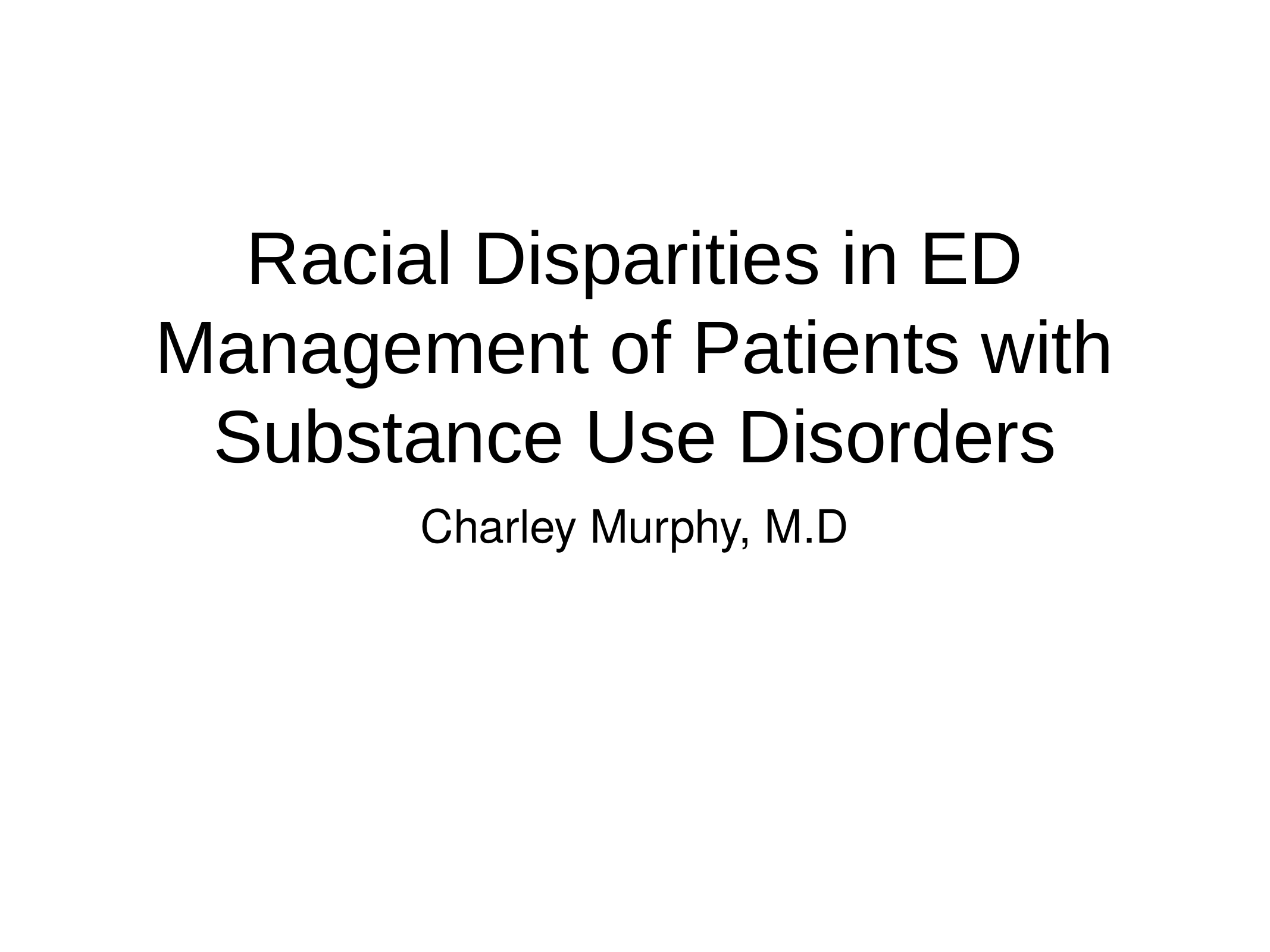

# Racial Disparities in ED Management of Patients with Substance Use Disorders
Charley Murphy, M.D